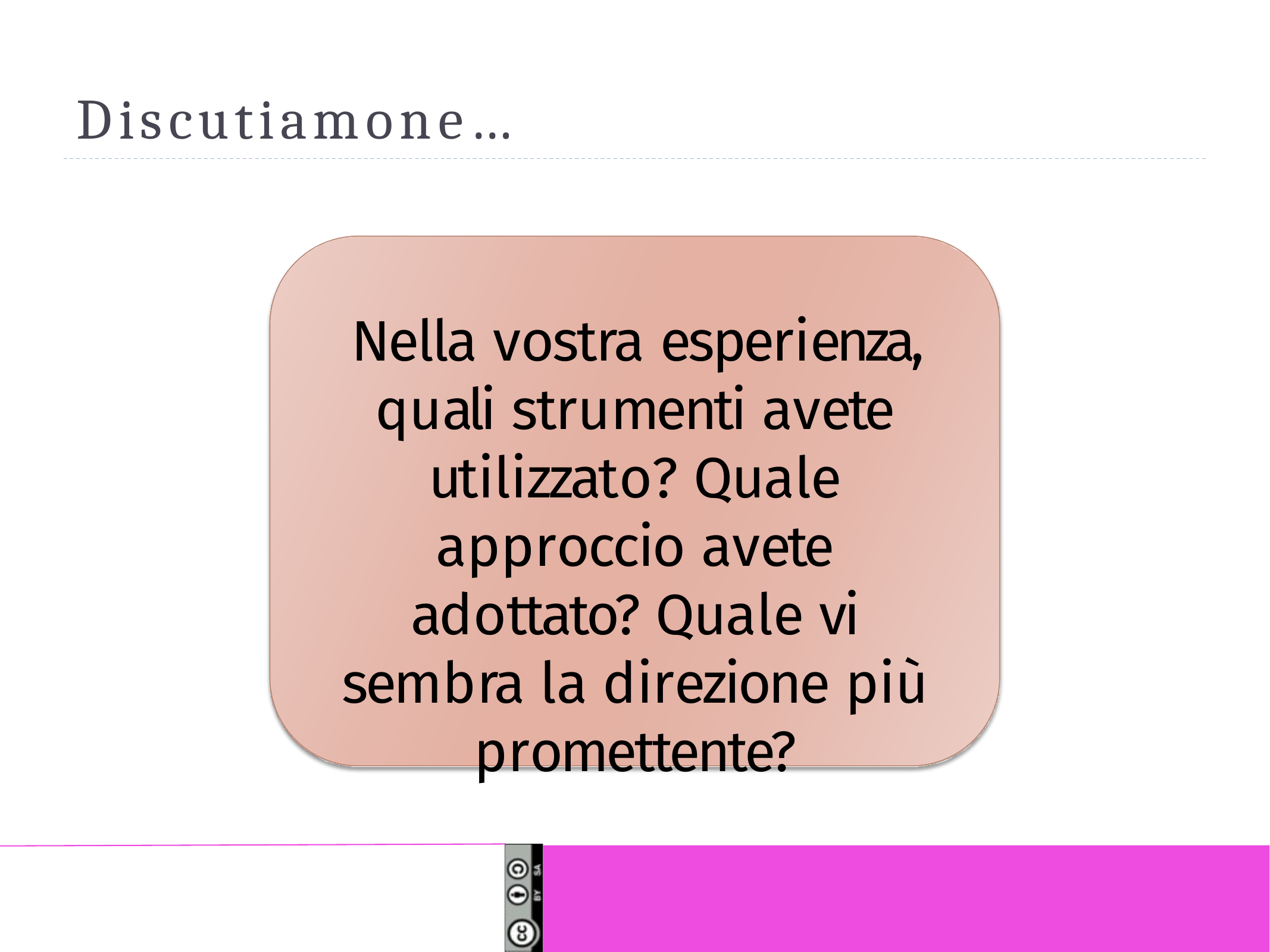

Discutiamone…

Nella vostra esperienza, quali strumenti avete utilizzato? Quale approccio avete adottato? Quale vi sembra la direzione più promettente?